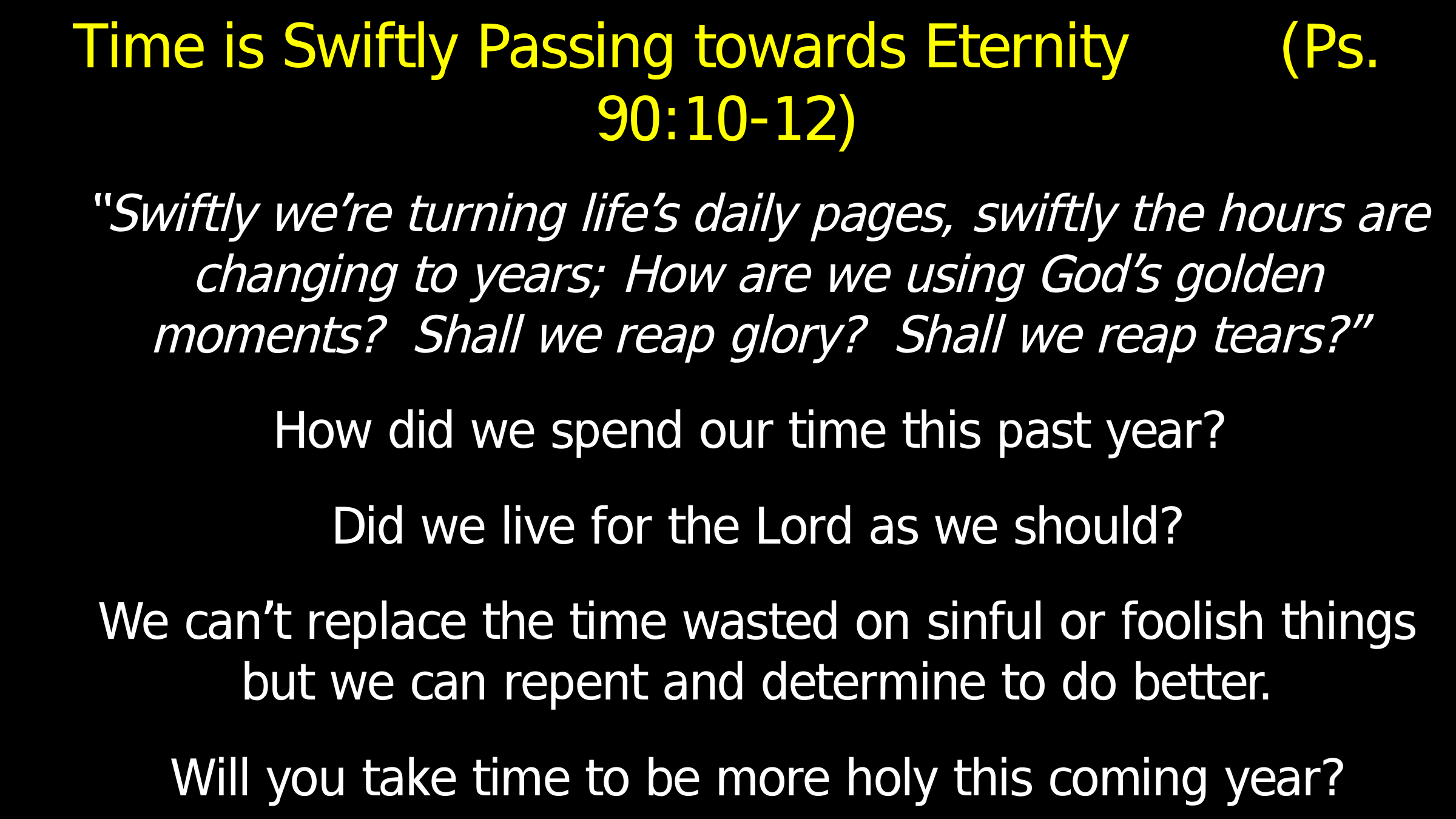

# Time is Swiftly Passing towards Eternity        (Ps. 90:10-12)
“Swiftly we’re turning life’s daily pages, swiftly the hours are changing to years; How are we using God’s golden moments?  Shall we reap glory?  Shall we reap tears?”

How did we spend our time this past year?

Did we live for the Lord as we should?

We can’t replace the time wasted on sinful or foolish things but we can repent and determine to do better.

Will you take time to be more holy this coming year?